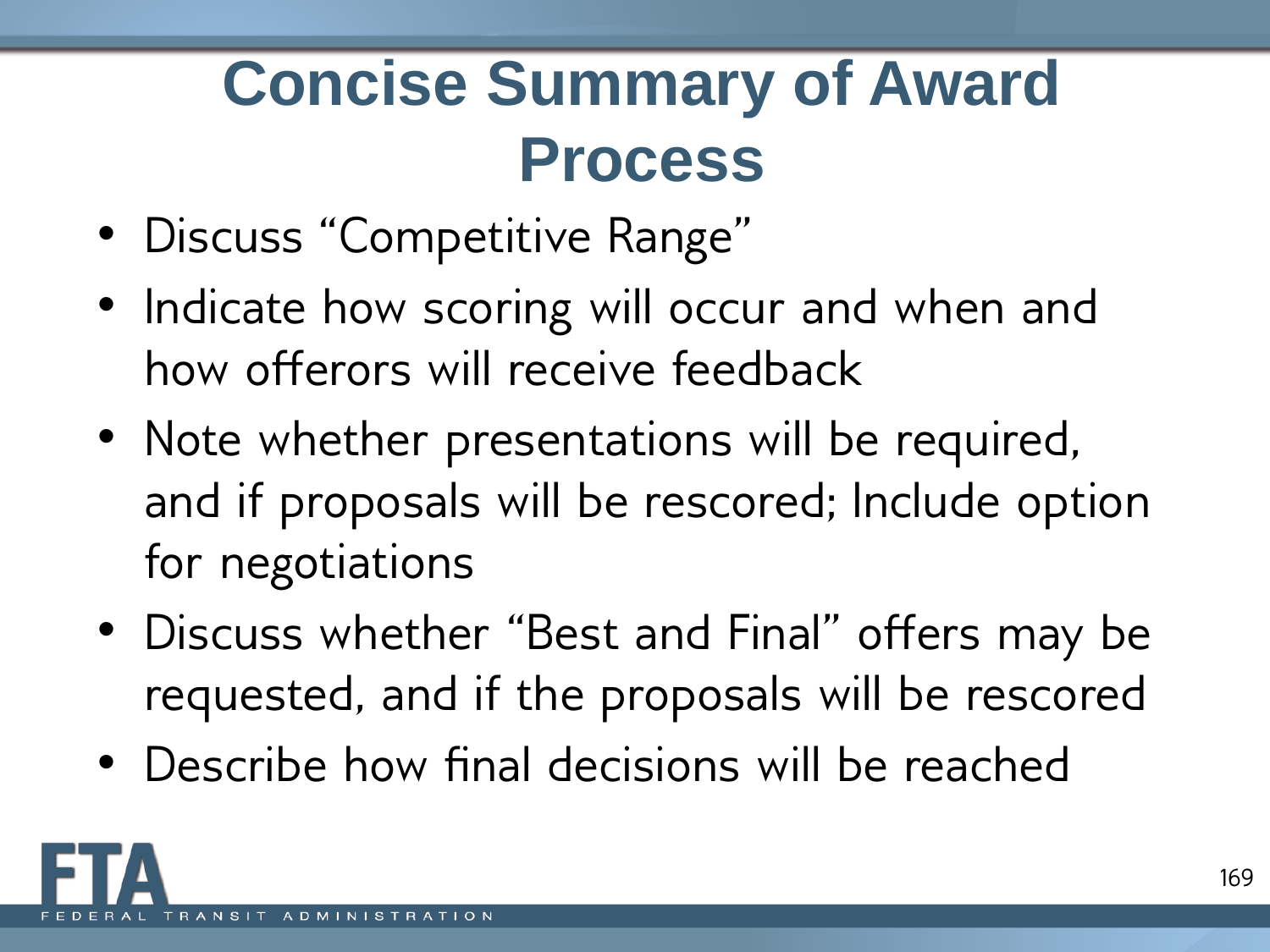

# Concise Summary of Award Process
Discuss “Competitive Range”
Indicate how scoring will occur and when and how offerors will receive feedback
Note whether presentations will be required, and if proposals will be rescored; Include option for negotiations
Discuss whether “Best and Final” offers may be requested, and if the proposals will be rescored
Describe how final decisions will be reached